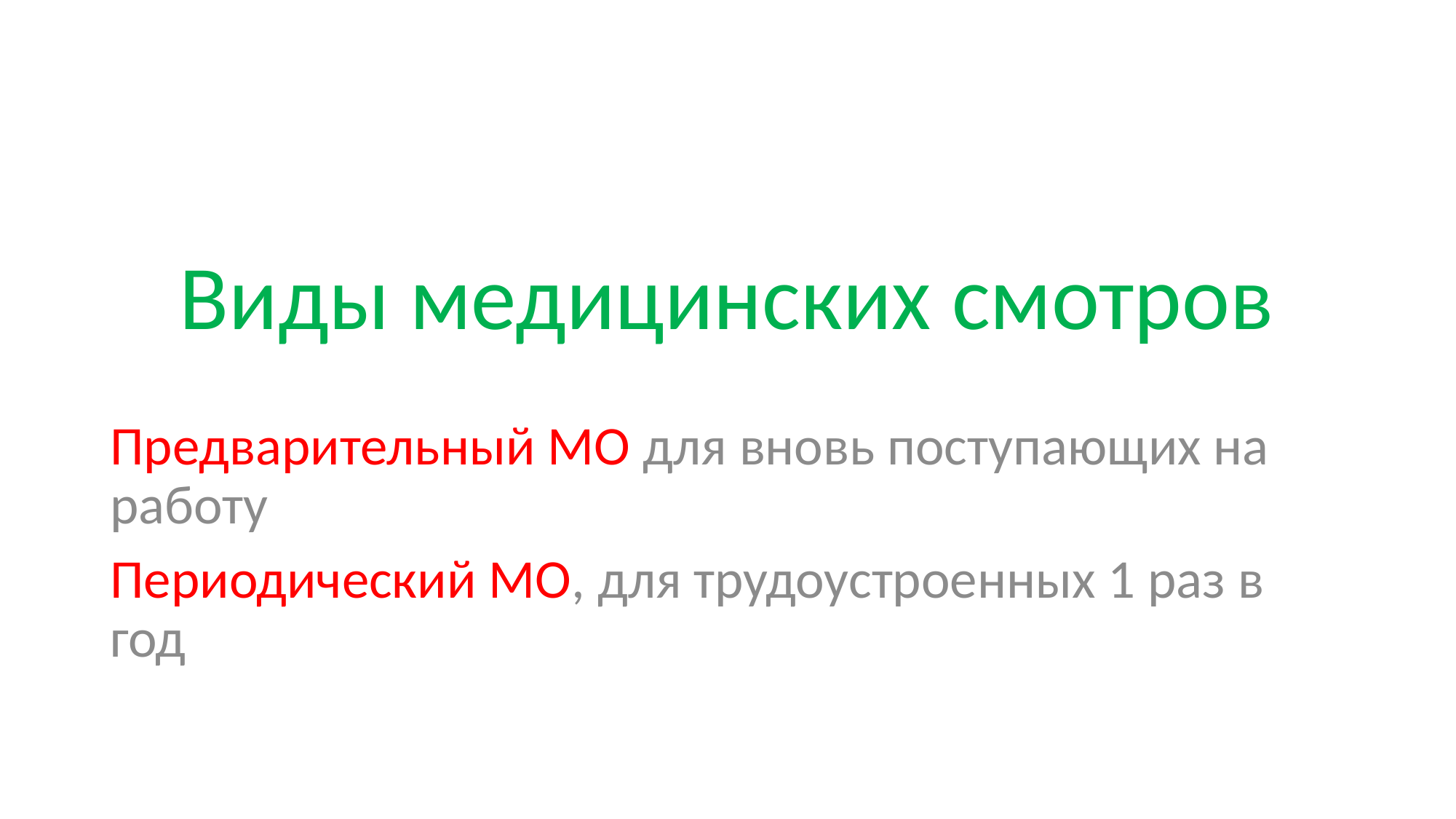

# Виды медицинских смотров
Предварительный МО для вновь поступающих на работу
Периодический МО, для трудоустроенных 1 раз в год